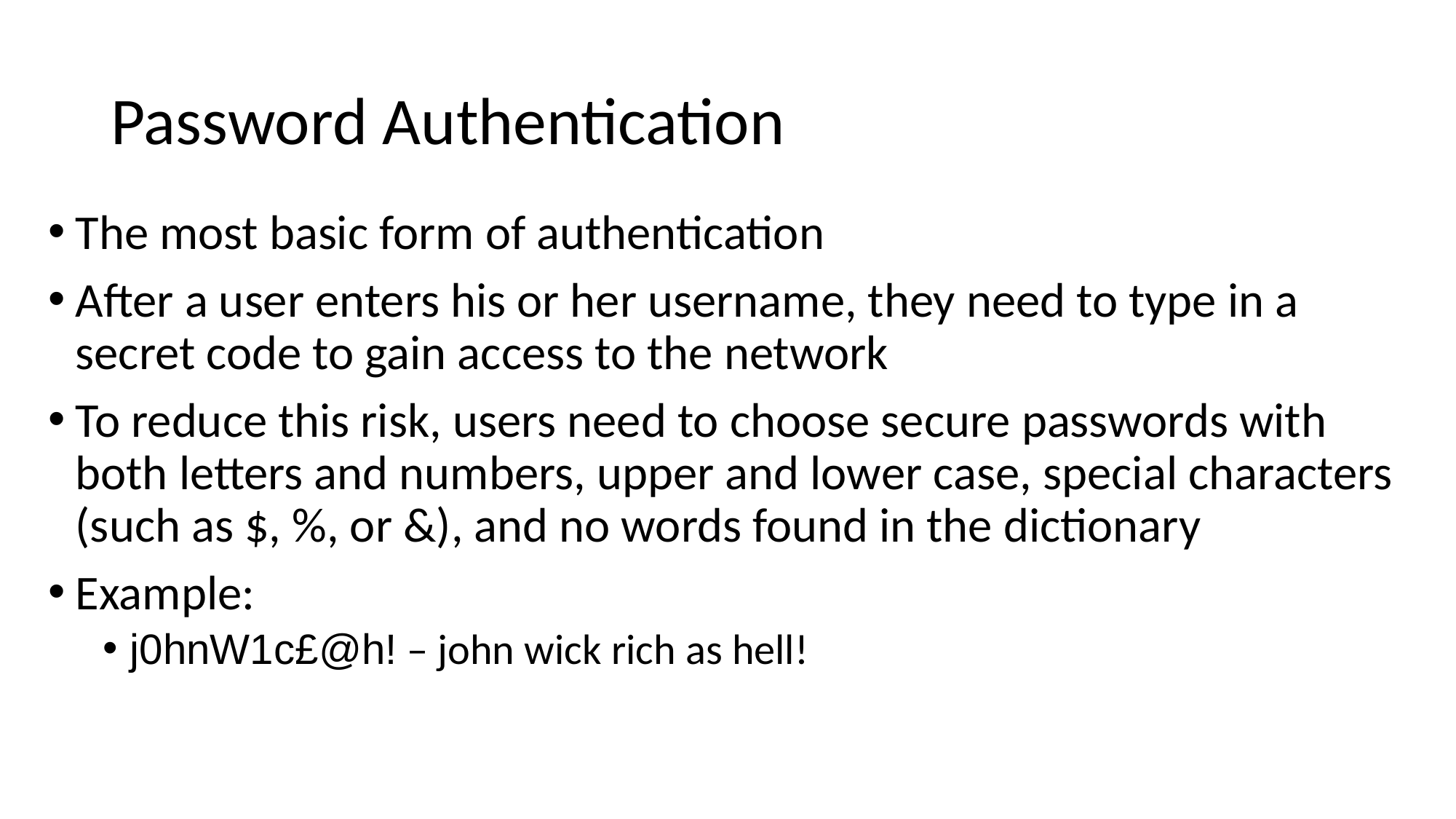

# Password Authentication
The most basic form of authentication
After a user enters his or her username, they need to type in a secret code to gain access to the network
To reduce this risk, users need to choose secure passwords with both letters and numbers, upper and lower case, special characters (such as $, %, or &), and no words found in the dictionary
Example:
j0hnW1c£@h! – john wick rich as hell!